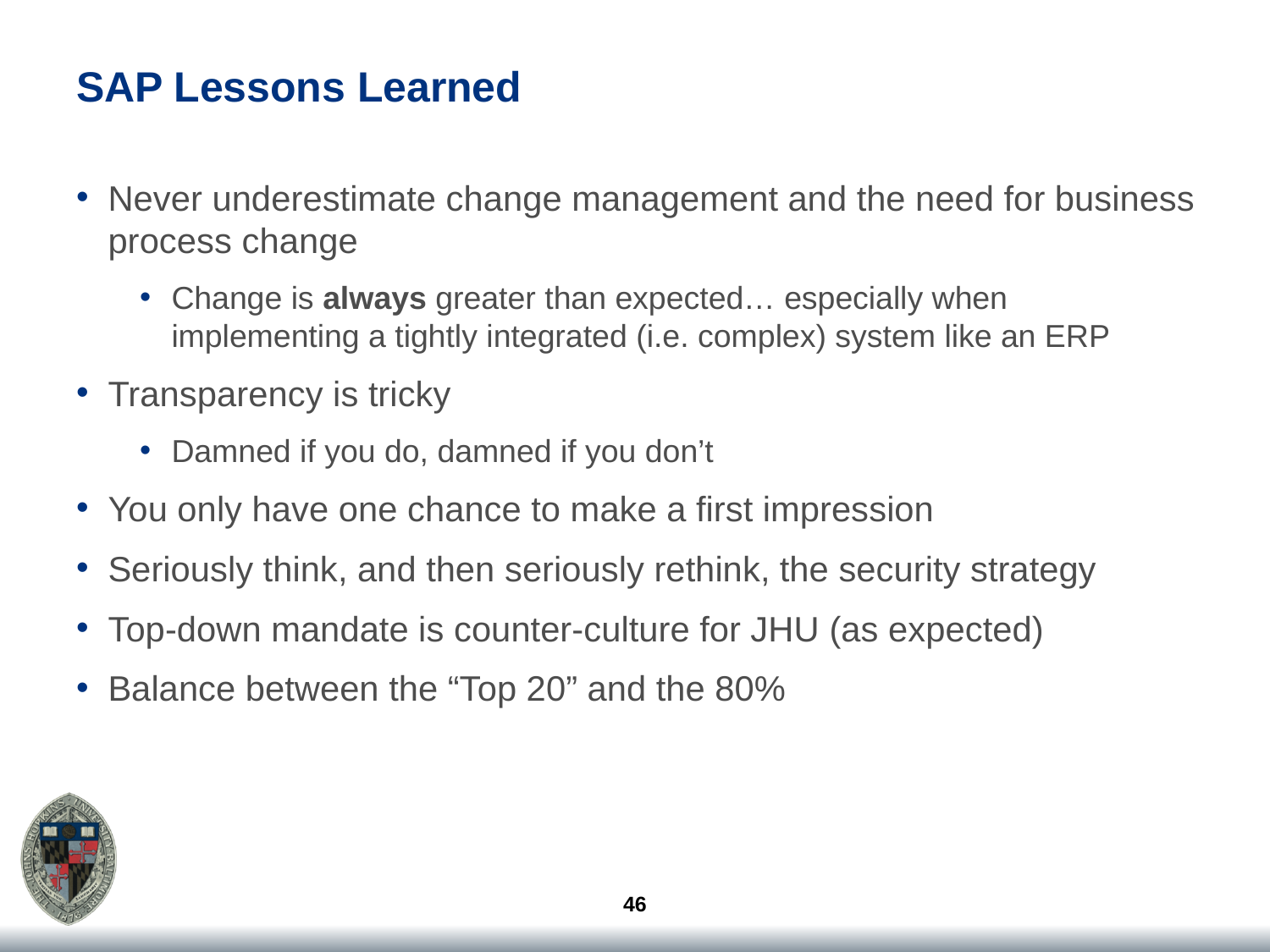

# SAP Lessons Learned
Never underestimate change management and the need for business process change
Change is always greater than expected… especially when implementing a tightly integrated (i.e. complex) system like an ERP
Transparency is tricky
Damned if you do, damned if you don’t
You only have one chance to make a first impression
Seriously think, and then seriously rethink, the security strategy
Top-down mandate is counter-culture for JHU (as expected)
Balance between the “Top 20” and the 80%

46